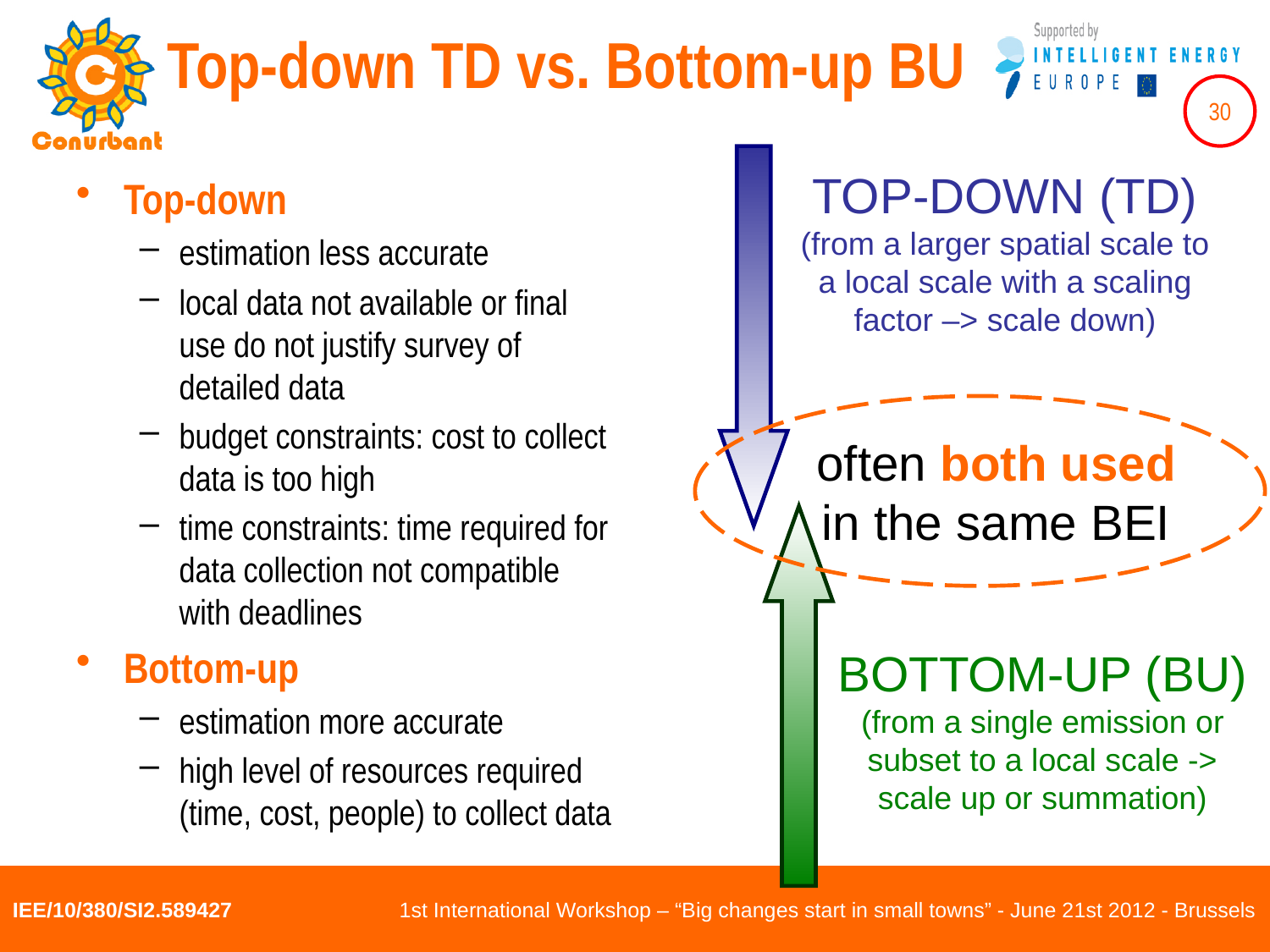

# Top-down TD vs. Bottom-up BU
TOP-DOWN (TD)
(from a larger spatial scale to a local scale with a scaling factor –> scale down)
Top-down
estimation less accurate
local data not available or final use do not justify survey of detailed data
budget constraints: cost to collect data is too high
time constraints: time required for data collection not compatible with deadlines
Bottom-up
estimation more accurate
high level of resources required (time, cost, people) to collect data

often both used in the same BEI
BOTTOM-UP (BU)
(from a single emission or subset to a local scale -> scale up or summation)